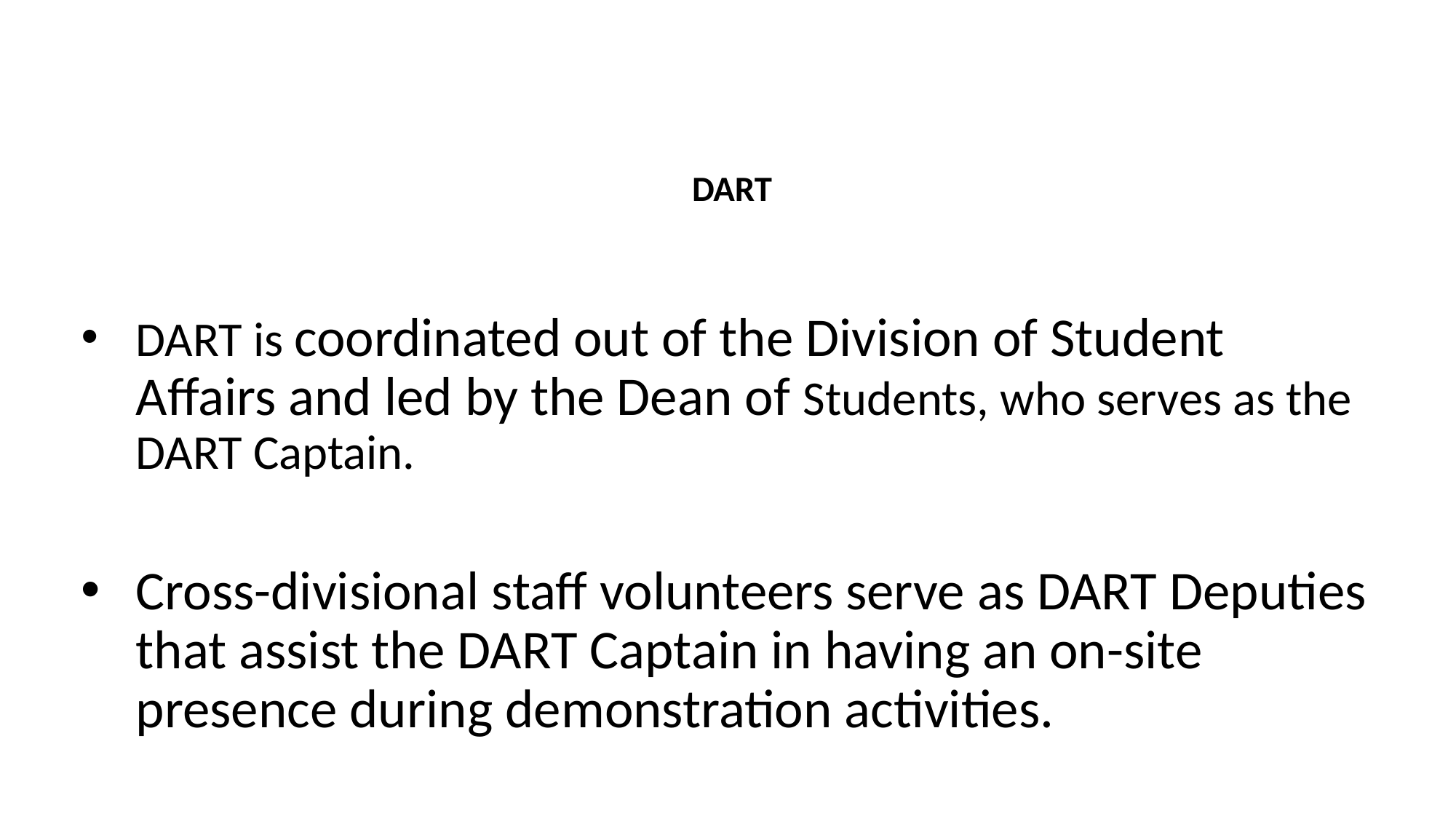

# DART

DART is coordinated out of the Division of Student Affairs and led by the Dean of Students, who serves as the DART Captain.

Cross-divisional staff volunteers serve as DART Deputies that assist the DART Captain in having an on-site presence during demonstration activities.